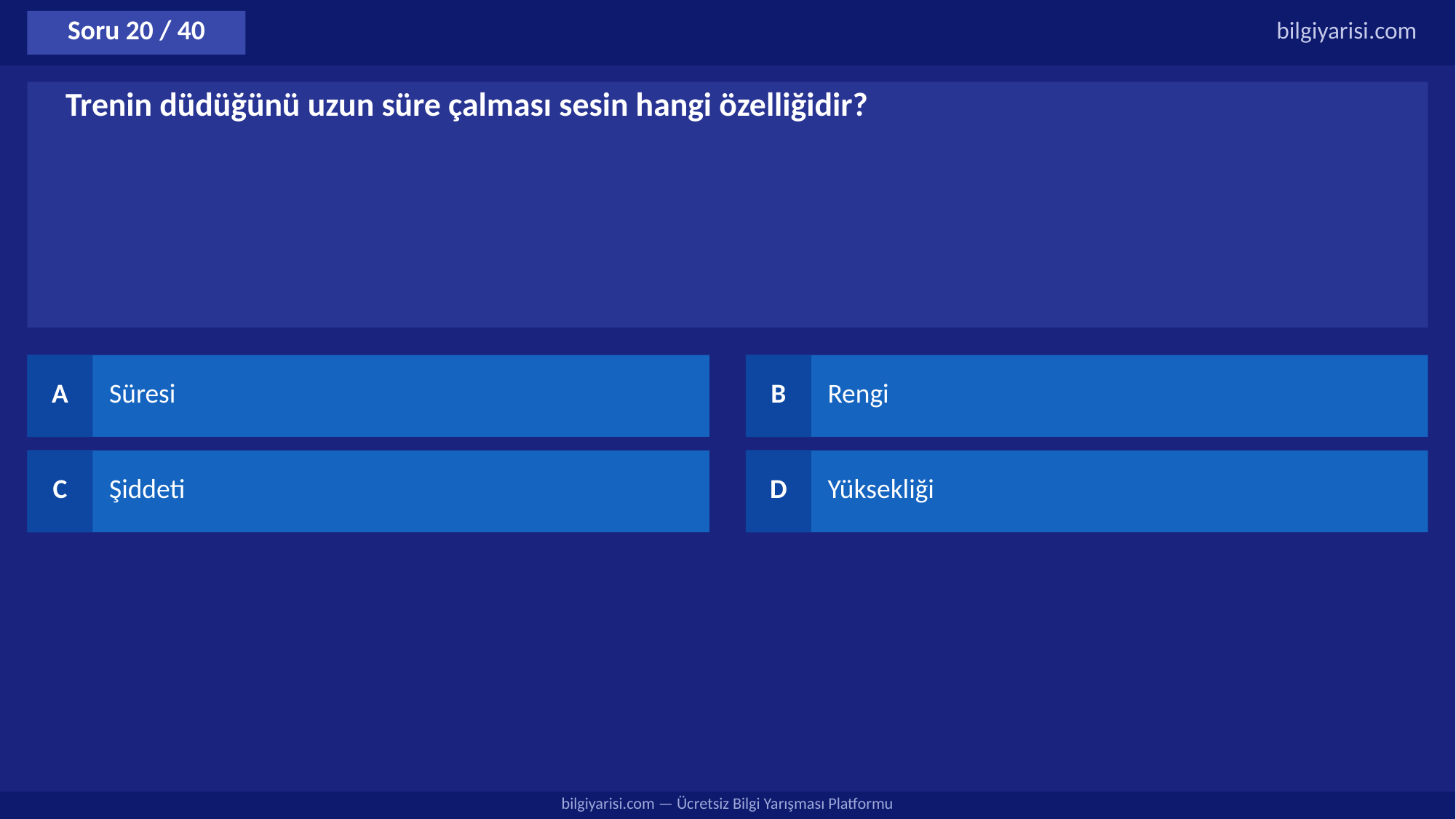

Soru 20 / 40
bilgiyarisi.com

Trenin düdüğünü uzun süre çalması sesin hangi özelliğidir?

A
Süresi

B
Rengi

C
Şiddeti

D
Yüksekliği
bilgiyarisi.com — Ücretsiz Bilgi Yarışması Platformu